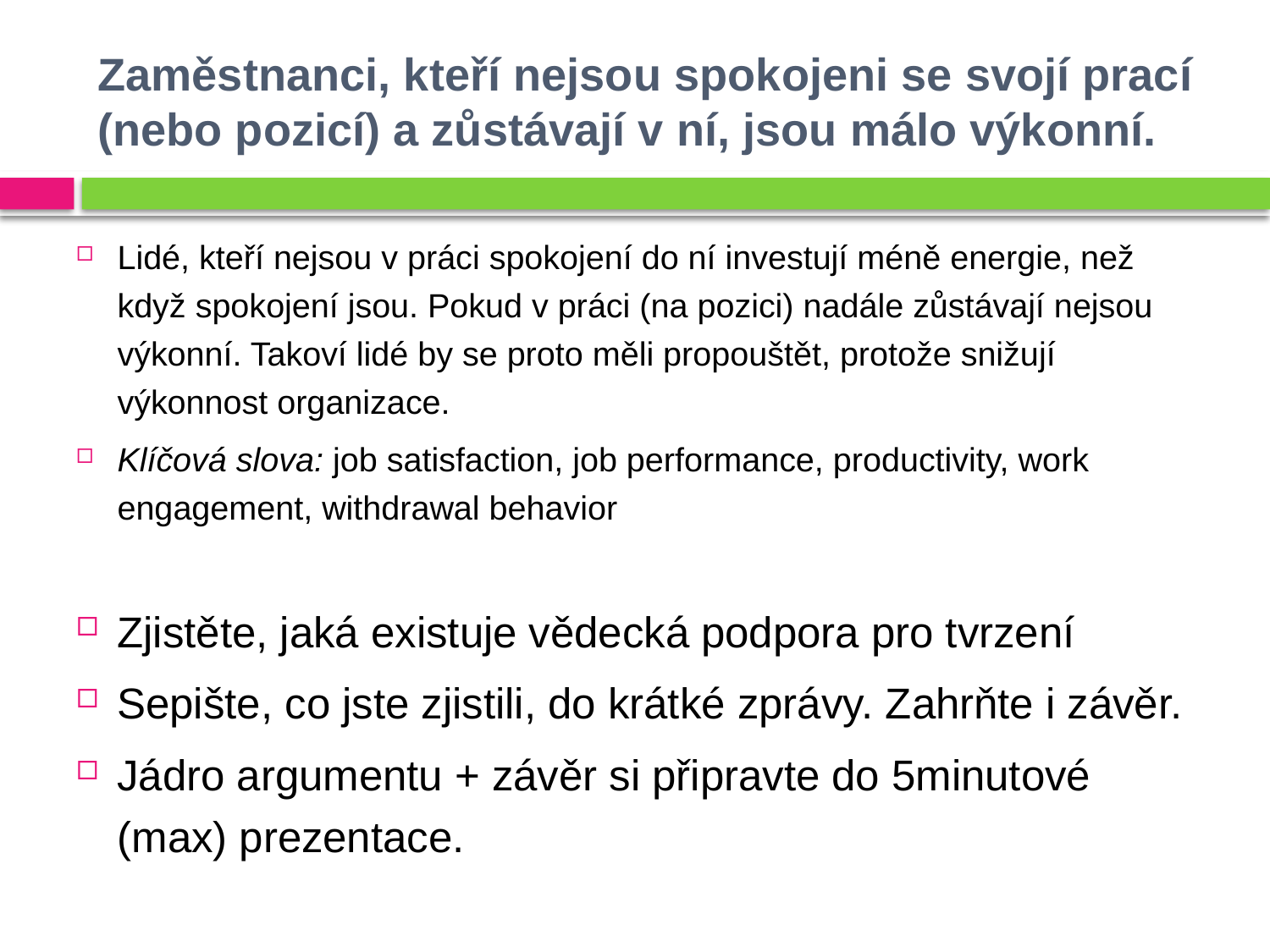

# Zaměstnanci, kteří nejsou spokojeni se svojí prací (nebo pozicí) a zůstávají v ní, jsou málo výkonní.
Lidé, kteří nejsou v práci spokojení do ní investují méně energie, než když spokojení jsou. Pokud v práci (na pozici) nadále zůstávají nejsou výkonní. Takoví lidé by se proto měli propouštět, protože snižují výkonnost organizace.
Klíčová slova: job satisfaction, job performance, productivity, work engagement, withdrawal behavior

Zjistěte, jaká existuje vědecká podpora pro tvrzení
Sepište, co jste zjistili, do krátké zprávy. Zahrňte i závěr.
Jádro argumentu + závěr si připravte do 5minutové (max) prezentace.